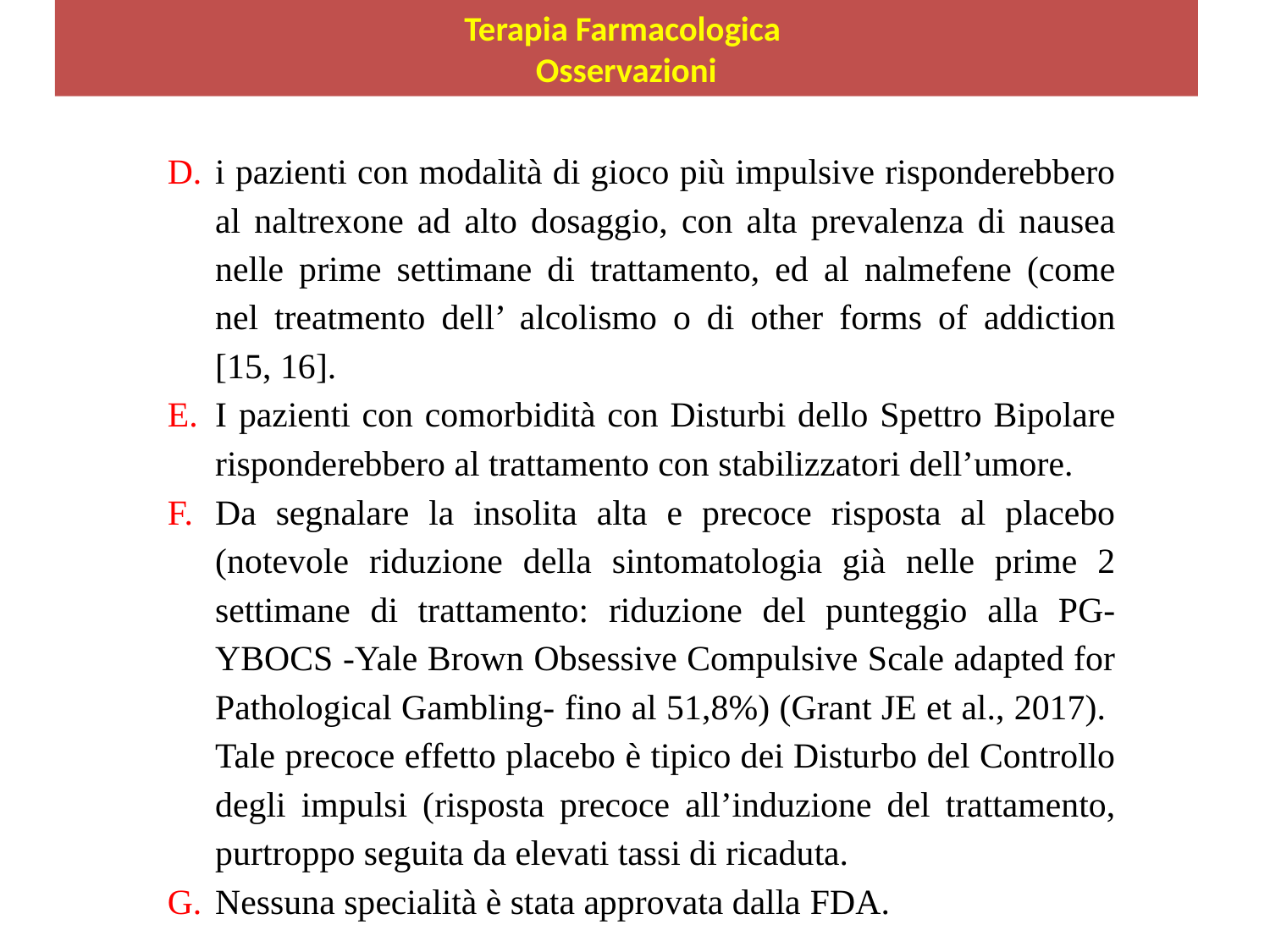

# Terapia Farmacologica Osservazioni
i pazienti con modalità di gioco più impulsive risponderebbero al naltrexone ad alto dosaggio, con alta prevalenza di nausea nelle prime settimane di trattamento, ed al nalmefene (come nel treatmento dell’ alcolismo o di other forms of addiction [15, 16].
I pazienti con comorbidità con Disturbi dello Spettro Bipolare risponderebbero al trattamento con stabilizzatori dell’umore.
Da segnalare la insolita alta e precoce risposta al placebo (notevole riduzione della sintomatologia già nelle prime 2 settimane di trattamento: riduzione del punteggio alla PG-YBOCS -Yale Brown Obsessive Compulsive Scale adapted for Pathological Gambling- fino al 51,8%) (Grant JE et al., 2017).  Tale precoce effetto placebo è tipico dei Disturbo del Controllo degli impulsi (risposta precoce all’induzione del trattamento, purtroppo seguita da elevati tassi di ricaduta.
Nessuna specialità è stata approvata dalla FDA.